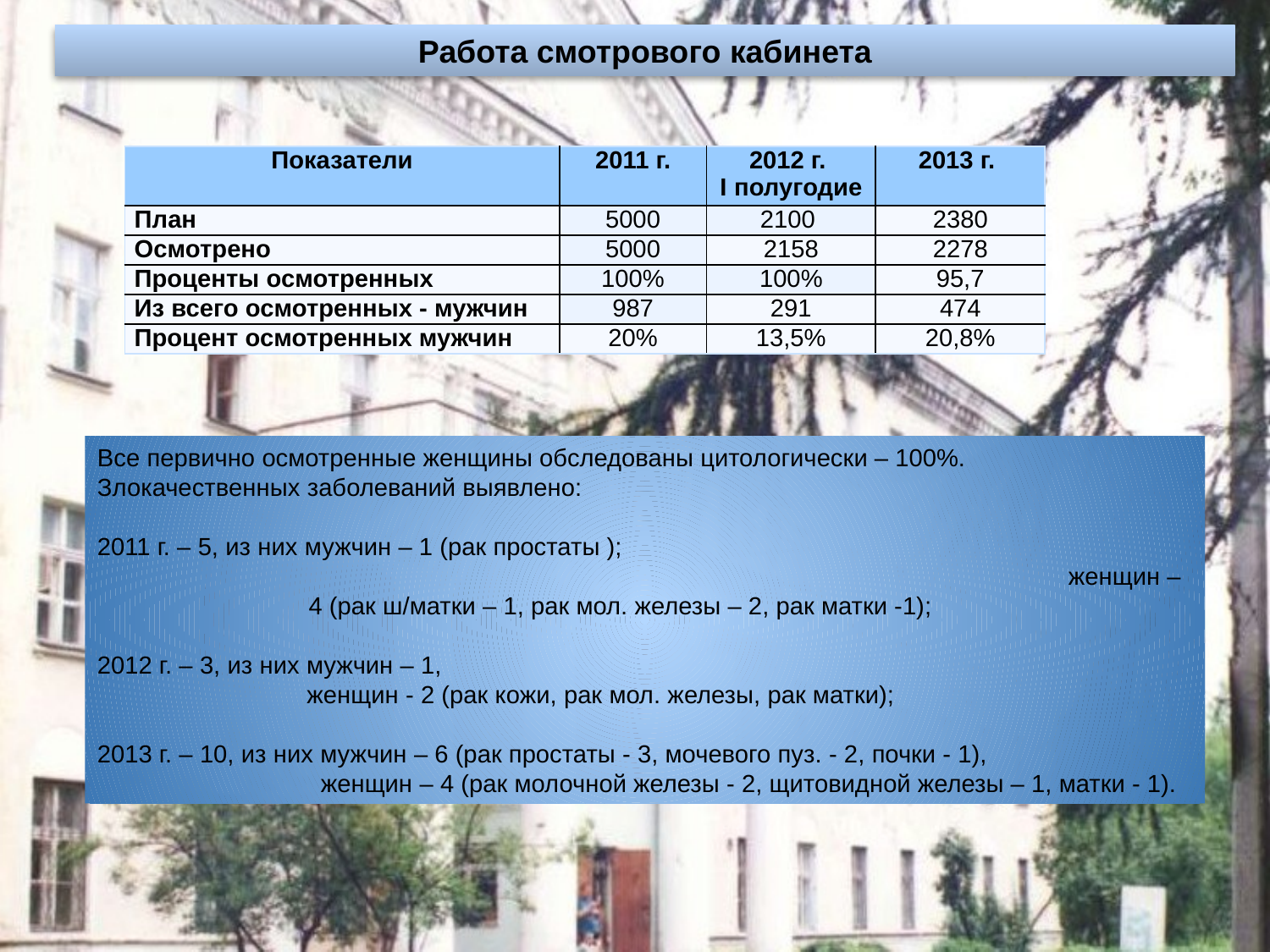

Работа смотрового кабинета
| Показатели | 2011 г. | 2012 г. I полугодие | 2013 г. |
| --- | --- | --- | --- |
| План | 5000 | 2100 | 2380 |
| Осмотрено | 5000 | 2158 | 2278 |
| Проценты осмотренных | 100% | 100% | 95,7 |
| Из всего осмотренных - мужчин | 987 | 291 | 474 |
| Процент осмотренных мужчин | 20% | 13,5% | 20,8% |
Все первично осмотренные женщины обследованы цитологически – 100%.
Злокачественных заболеваний выявлено:

2011 г. – 5, из них мужчин – 1 (рак простаты );                                                                                                                                                                                               женщин – 4 (рак ш/матки – 1, рак мол. железы – 2, рак матки -1);

2012 г. – 3, из них мужчин – 1,
                              женщин - 2 (рак кожи, рак мол. железы, рак матки);

2013 г. – 10, из них мужчин – 6 (рак простаты - 3, мочевого пуз. - 2, почки - 1),
                                женщин – 4 (рак молочной железы - 2, щитовидной железы – 1, матки - 1).